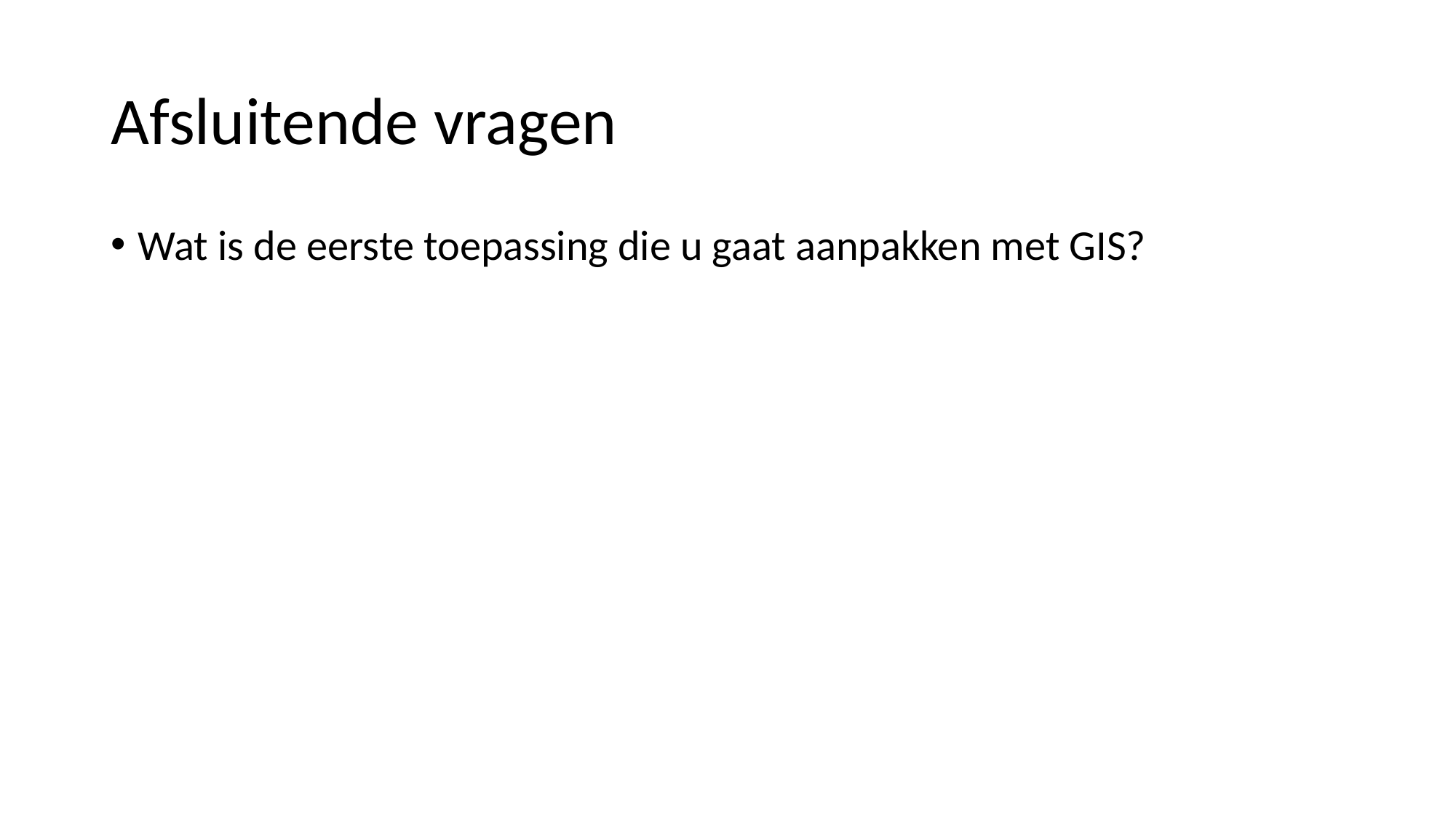

# Afsluitende vragen
Wat is de eerste toepassing die u gaat aanpakken met GIS?